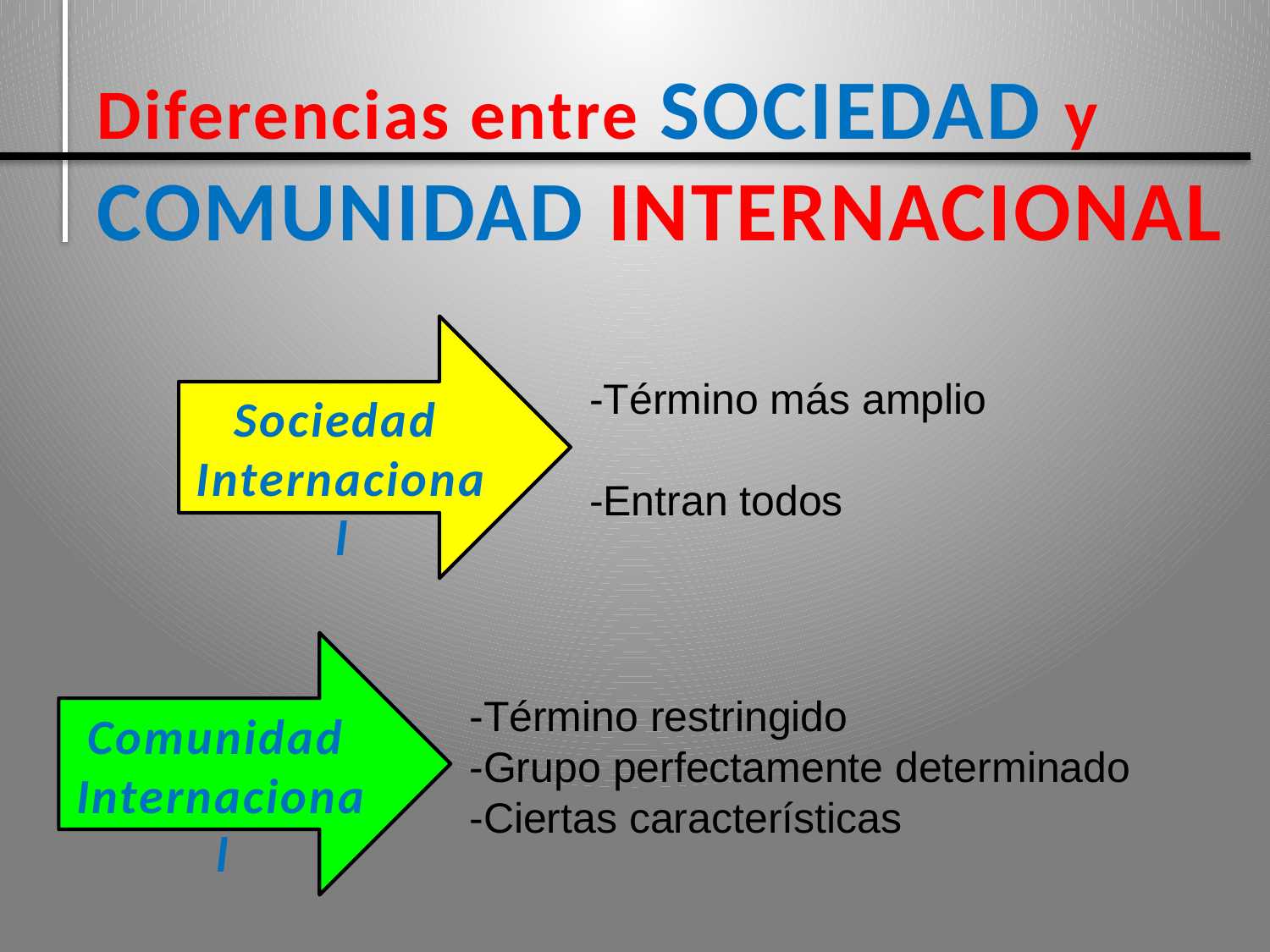

Diferencias entre SOCIEDAD y COMUNIDAD INTERNACIONAL
Sociedad
Internacional
-Término más amplio

-Entran todos
Comunidad
Internacional
-Término restringido
-Grupo perfectamente determinado
-Ciertas características